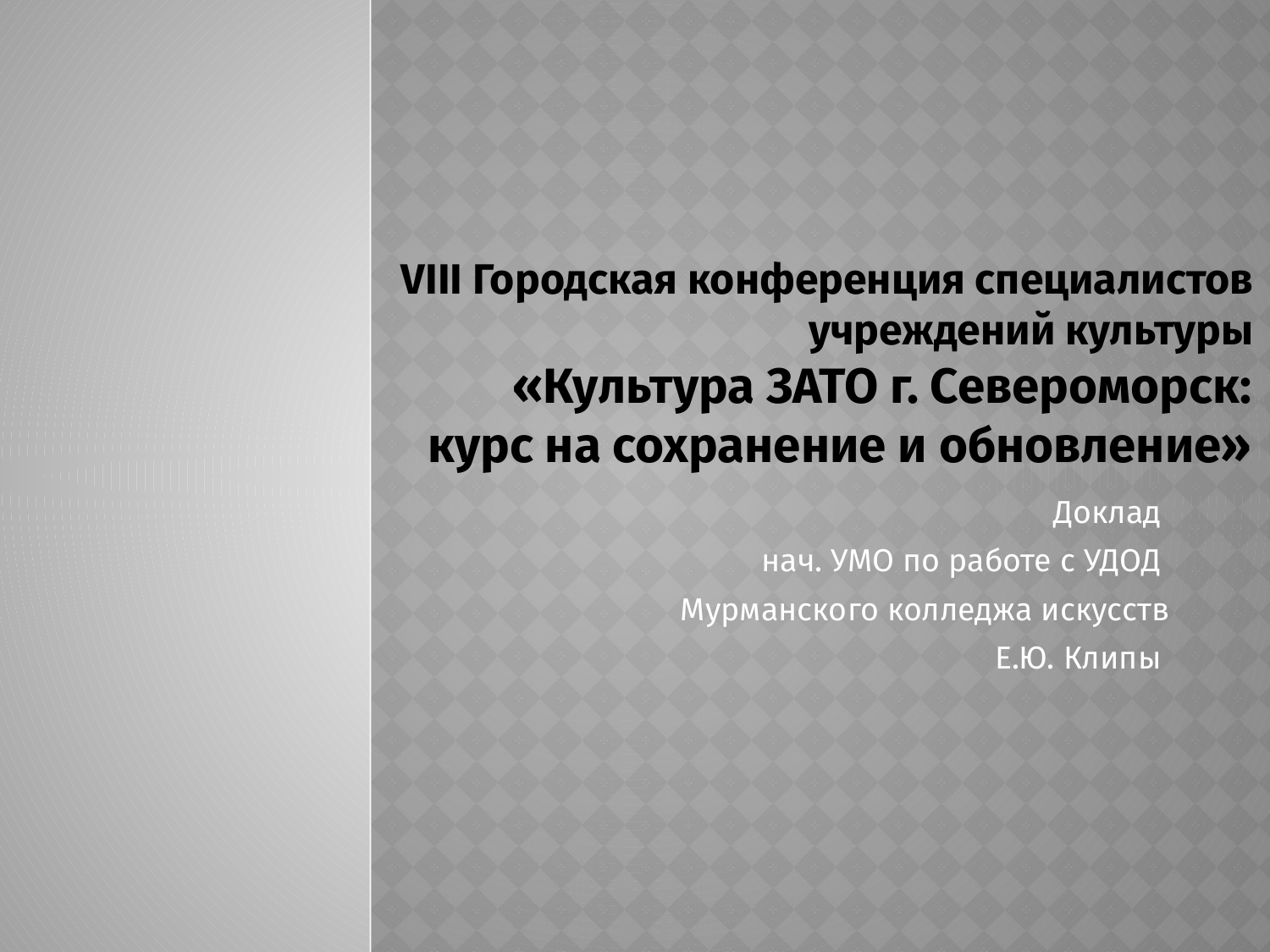

# VIII Городская конференция специалистов учреждений культуры «Культура ЗАТО г. Североморск: курс на сохранение и обновление»
Доклад
нач. УМО по работе с УДОД
Мурманского колледжа искусств
Е.Ю. Клипы